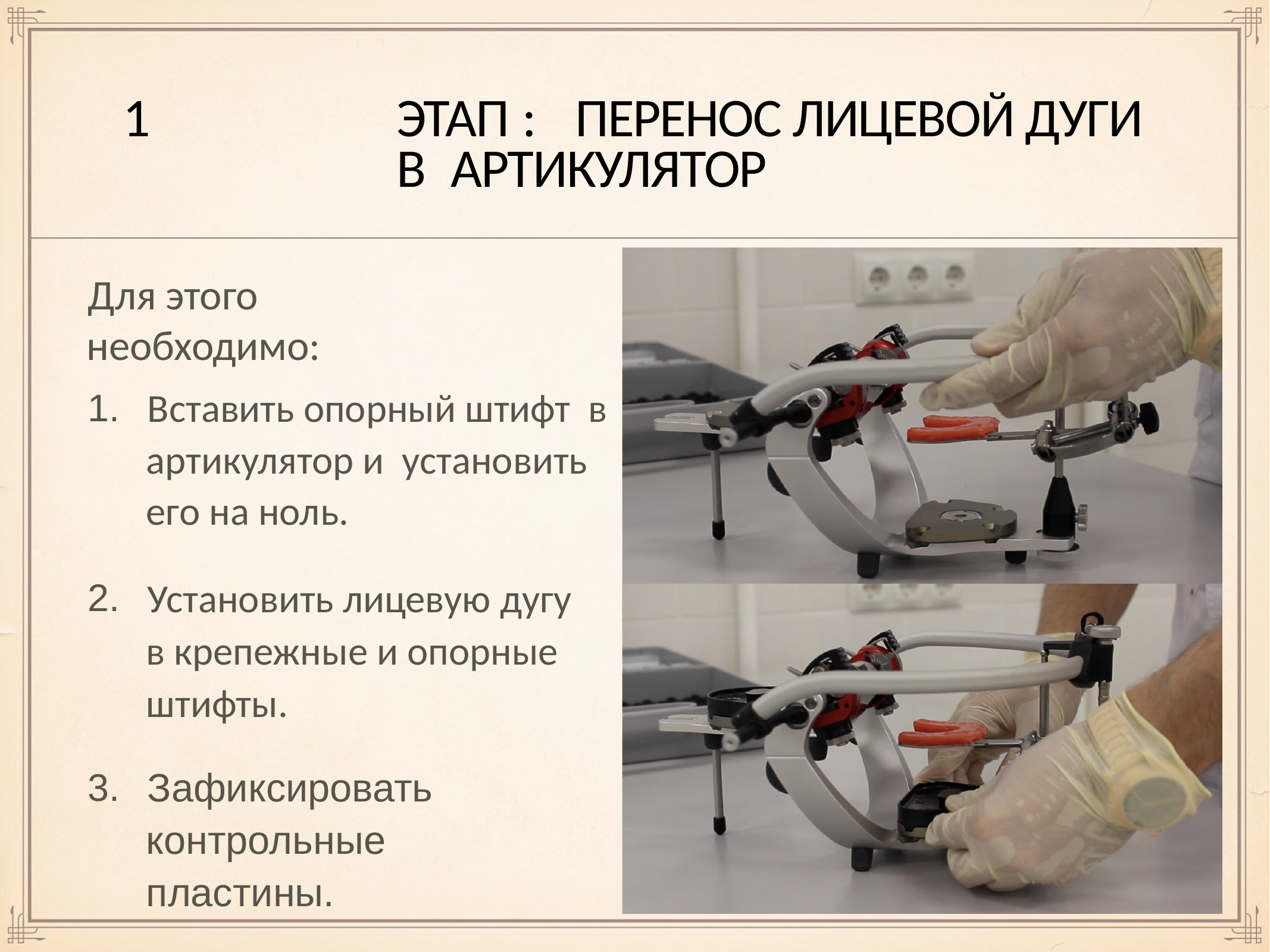

# 1	ЭТАП :	ПЕРЕНОС ЛИЦЕВОЙ ДУГИ В  АРТИКУЛЯТОР

Для этого необходимо:
Вставить опорный штифт  в артикулятор и  установить его на ноль.
1.
Установить лицевую дугу  в крепежные и опорные  штифты.
2.

Зафиксировать  контрольные пластины.
3.